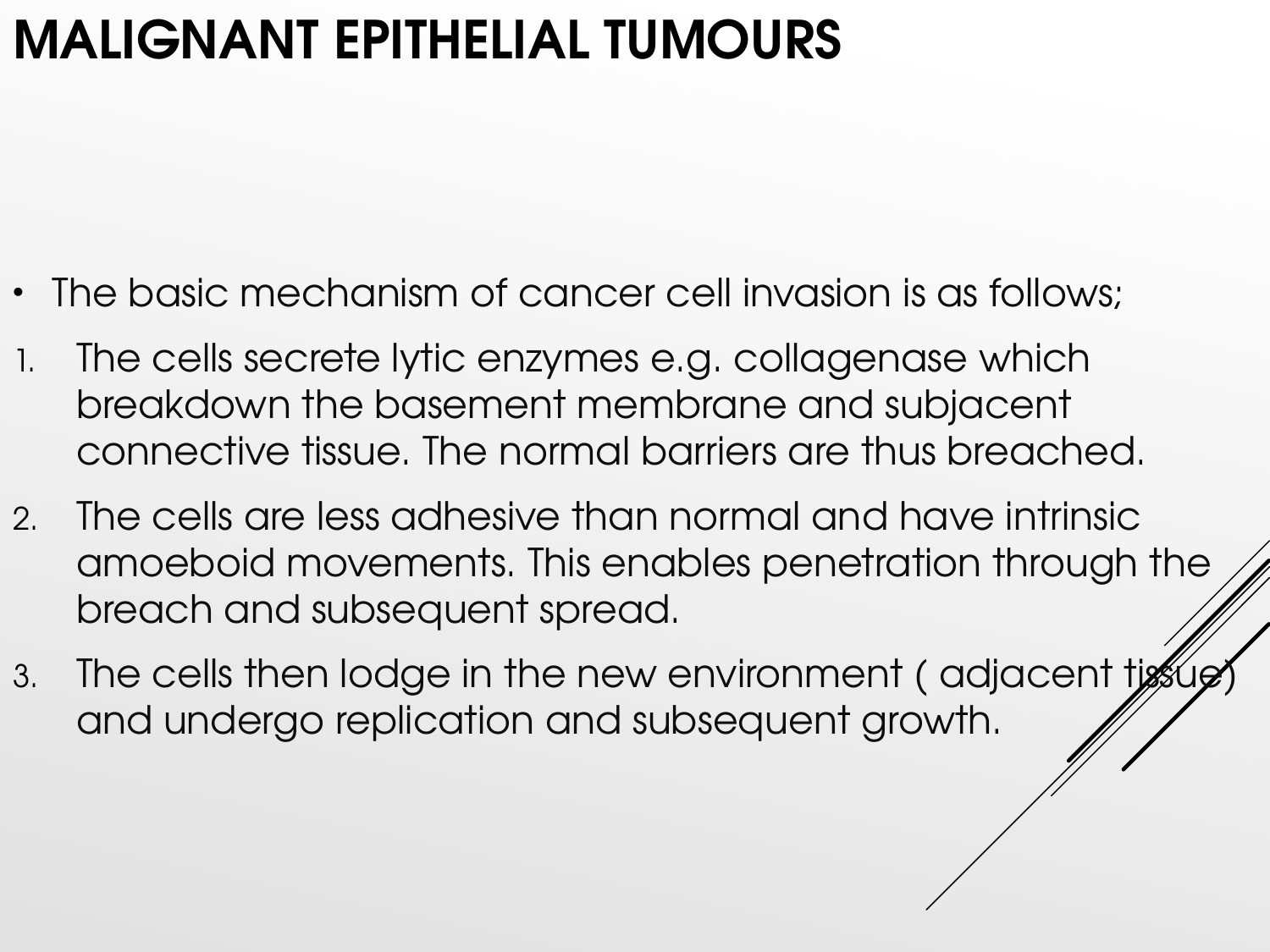

# MALIGNANT EPITHELIAL TUMOURS
The basic mechanism of cancer cell invasion is as follows;
The cells secrete lytic enzymes e.g. collagenase which breakdown the basement membrane and subjacent connective tissue. The normal barriers are thus breached.
The cells are less adhesive than normal and have intrinsic amoeboid movements. This enables penetration through the breach and subsequent spread.
The cells then lodge in the new environment ( adjacent tissue) and undergo replication and subsequent growth.